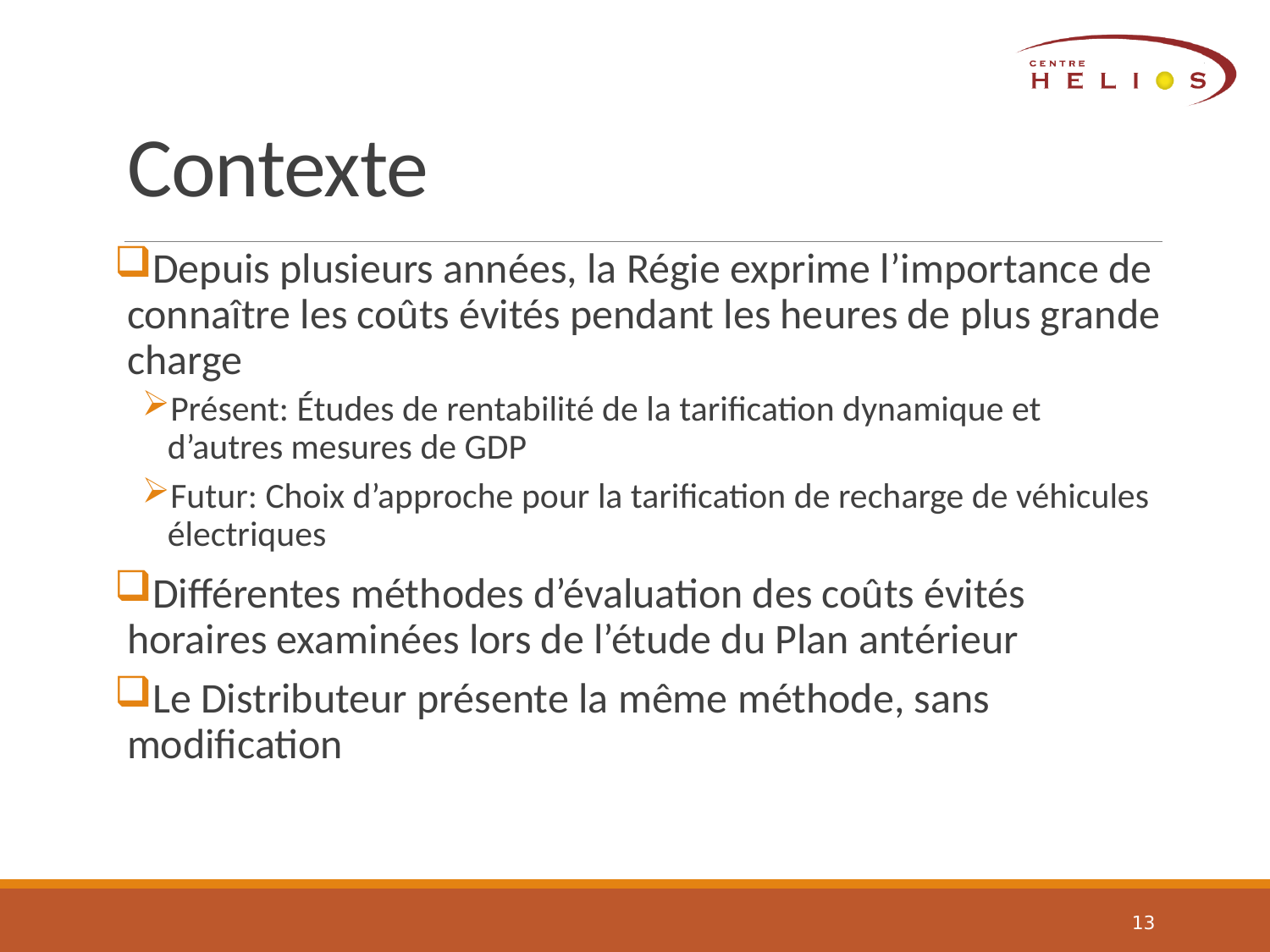

# Contexte

Depuis plusieurs années, la Régie exprime l’importance de connaître les coûts évités pendant les heures de plus grande charge
Présent: Études de rentabilité de la tarification dynamique et d’autres mesures de GDP
Futur: Choix d’approche pour la tarification de recharge de véhicules électriques
Différentes méthodes d’évaluation des coûts évités horaires examinées lors de l’étude du Plan antérieur
Le Distributeur présente la même méthode, sans modification
13